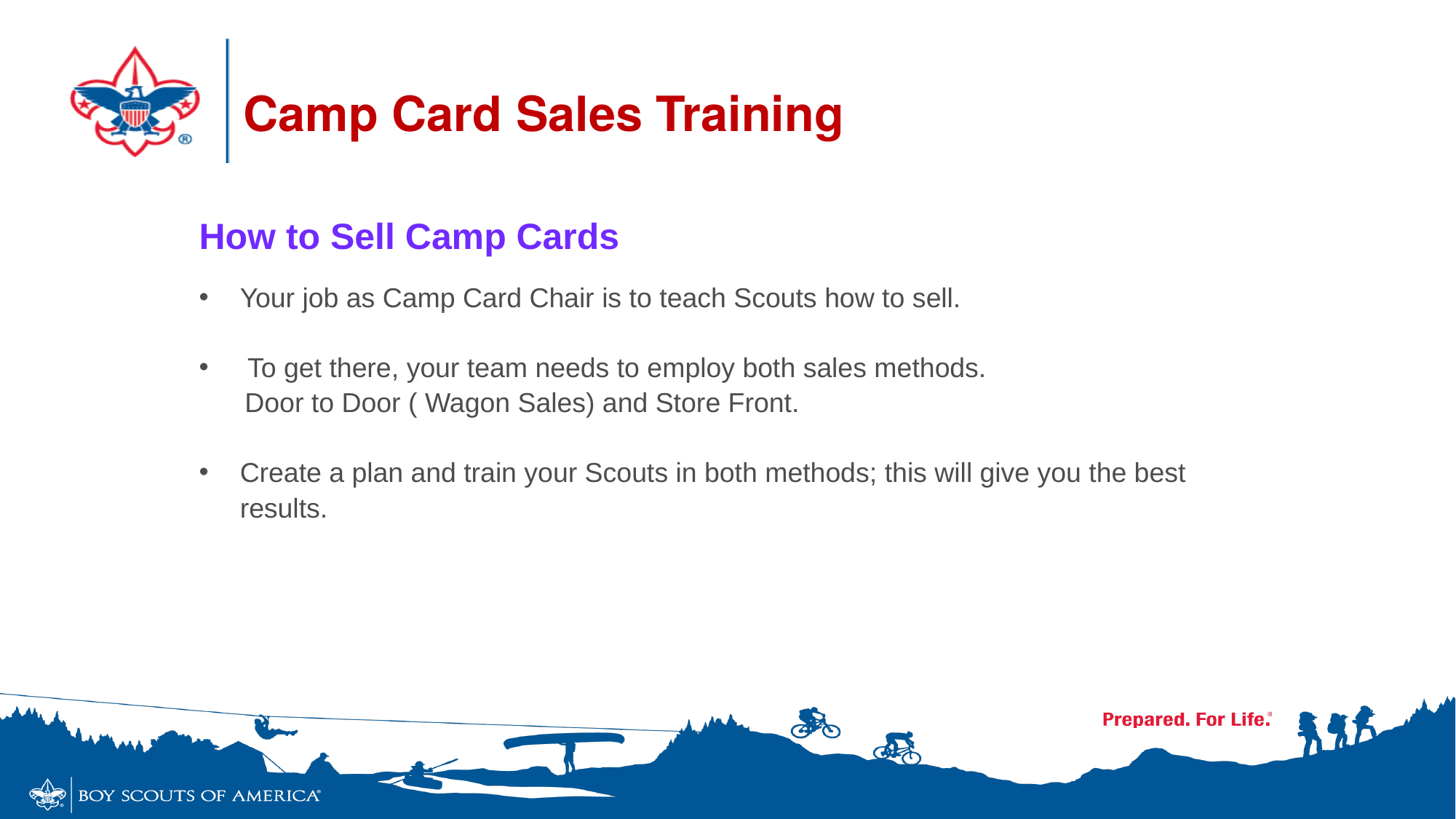

# Camp Card Sales Training
How to Sell Camp Cards

Your job as Camp Card Chair is to teach Scouts how to sell.

 To get there, your team needs to employ both sales methods.
      Door to Door ( Wagon Sales) and Store Front.

Create a plan and train your Scouts in both methods; this will give you the best results.